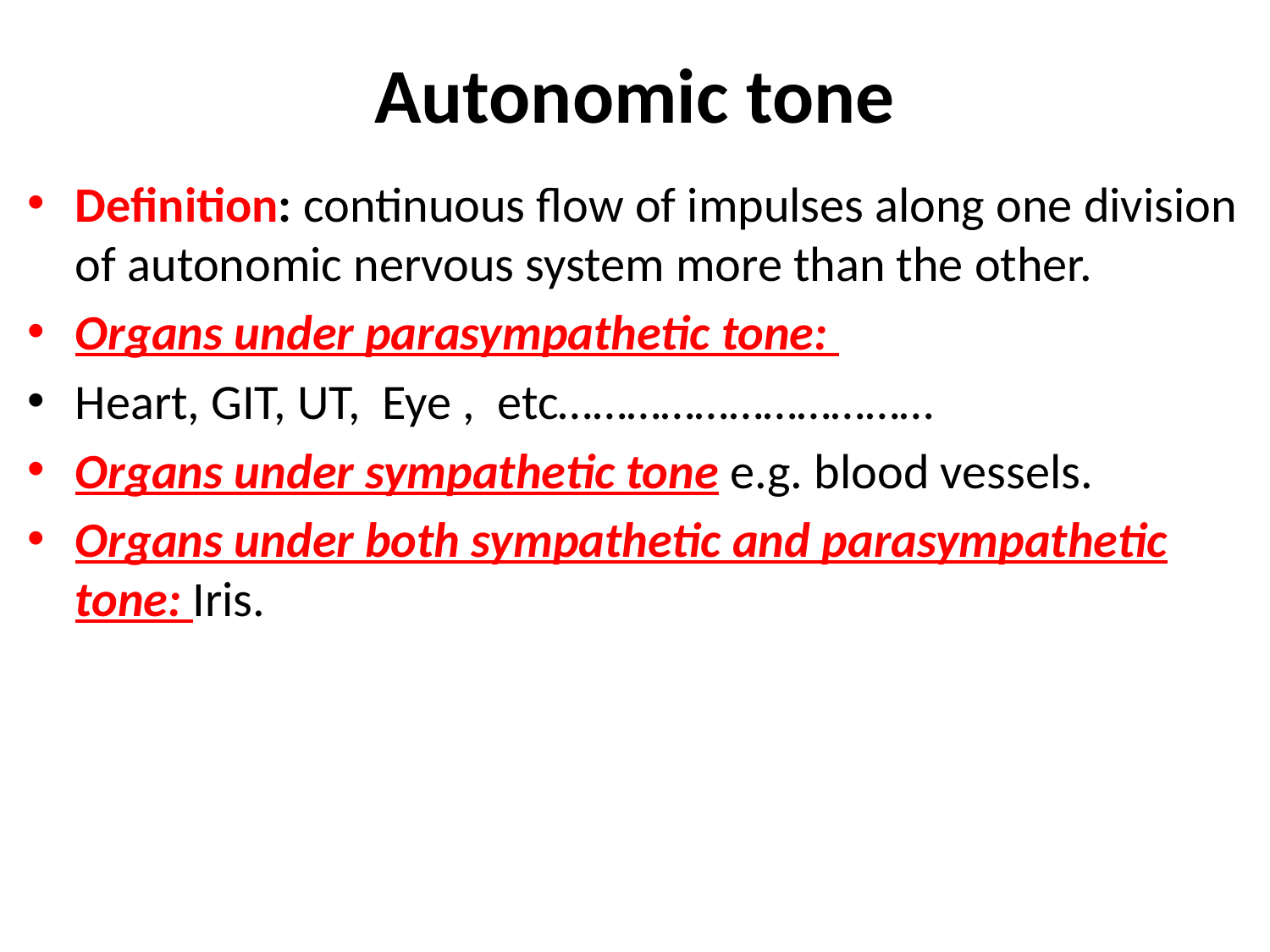

# Autonomic tone
Definition: continuous flow of impulses along one division of autonomic nervous system more than the other.
Organs under parasympathetic tone:
Heart, GIT, UT,  Eye ,  etc……………………………
Organs under sympathetic tone e.g. blood vessels.
Organs under both sympathetic and parasympathetic tone: Iris.